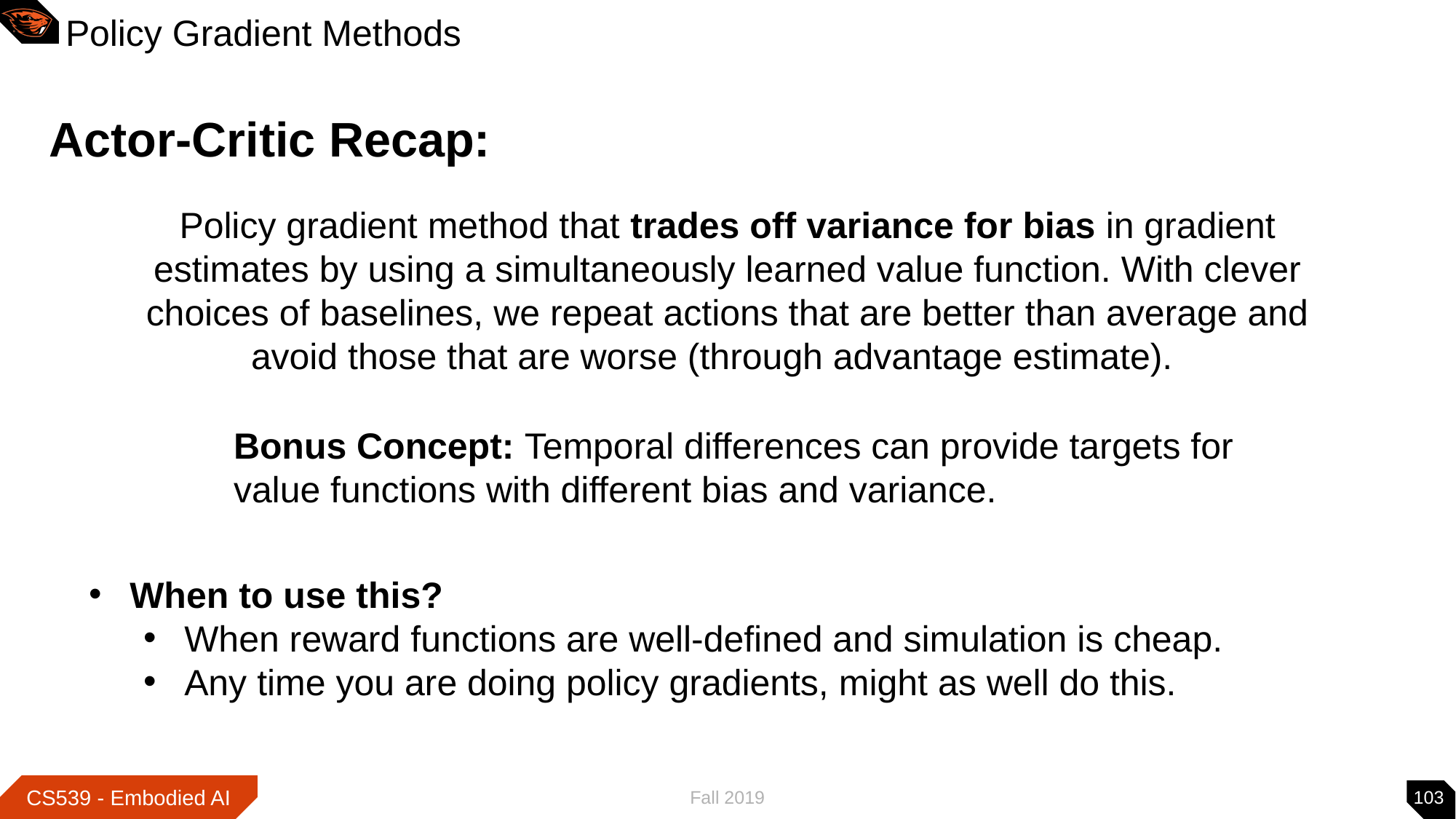

# Policy Gradient Methods
Actor-Critic Recap:
Policy gradient method that trades off variance for bias in gradient estimates by using a simultaneously learned value function. With clever choices of baselines, we repeat actions that are better than average and avoid those that are worse (through advantage estimate).
Bonus Concept: Temporal differences can provide targets for value functions with different bias and variance.
When to use this?
When reward functions are well-defined and simulation is cheap.
Any time you are doing policy gradients, might as well do this.
Fall 2019
103